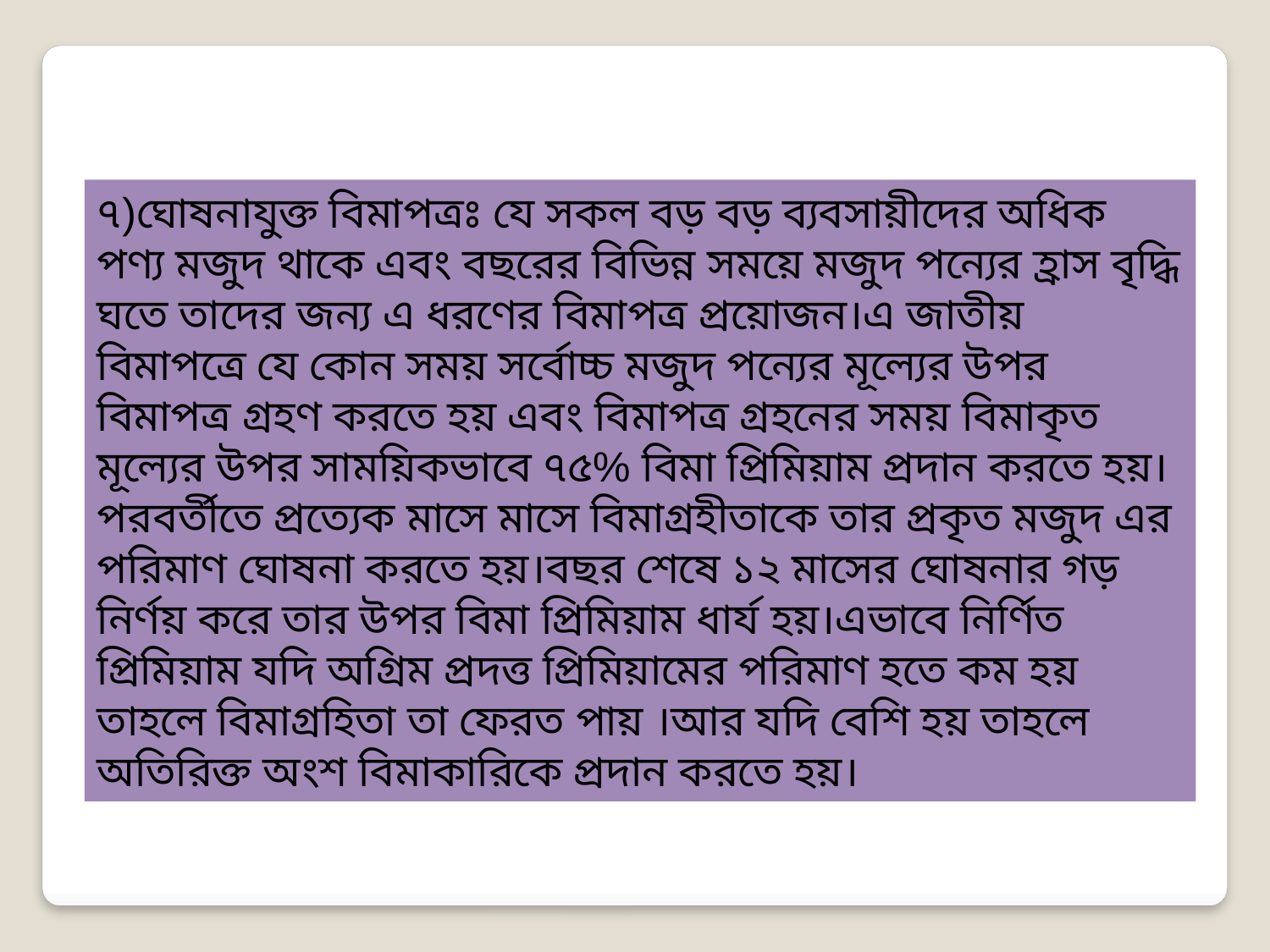

৭)ঘোষনাযুক্ত বিমাপত্রঃ যে সকল বড় বড় ব্যবসায়ীদের অধিক পণ্য মজুদ থাকে এবং বছরের বিভিন্ন সময়ে মজুদ পন্যের হ্রাস বৃদ্ধি ঘতে তাদের জন্য এ ধরণের বিমাপত্র প্রয়োজন।এ জাতীয় বিমাপত্রে যে কোন সময় সর্বোচ্চ মজুদ পন্যের মূল্যের উপর বিমাপত্র গ্রহণ করতে হয় এবং বিমাপত্র গ্রহনের সময় বিমাকৃত মূল্যের উপর সাময়িকভাবে ৭৫% বিমা প্রিমিয়াম প্রদান করতে হয়।পরবর্তীতে প্রত্যেক মাসে মাসে বিমাগ্রহীতাকে তার প্রকৃত মজুদ এর পরিমাণ ঘোষনা করতে হয়।বছর শেষে ১২ মাসের ঘোষনার গড় নির্ণয় করে তার উপর বিমা প্রিমিয়াম ধার্য হয়।এভাবে নির্ণিত প্রিমিয়াম যদি অগ্রিম প্রদত্ত প্রিমিয়ামের পরিমাণ হতে কম হয় তাহলে বিমাগ্রহিতা তা ফেরত পায় ।আর যদি বেশি হয় তাহলে অতিরিক্ত অংশ বিমাকারিকে প্রদান করতে হয়।